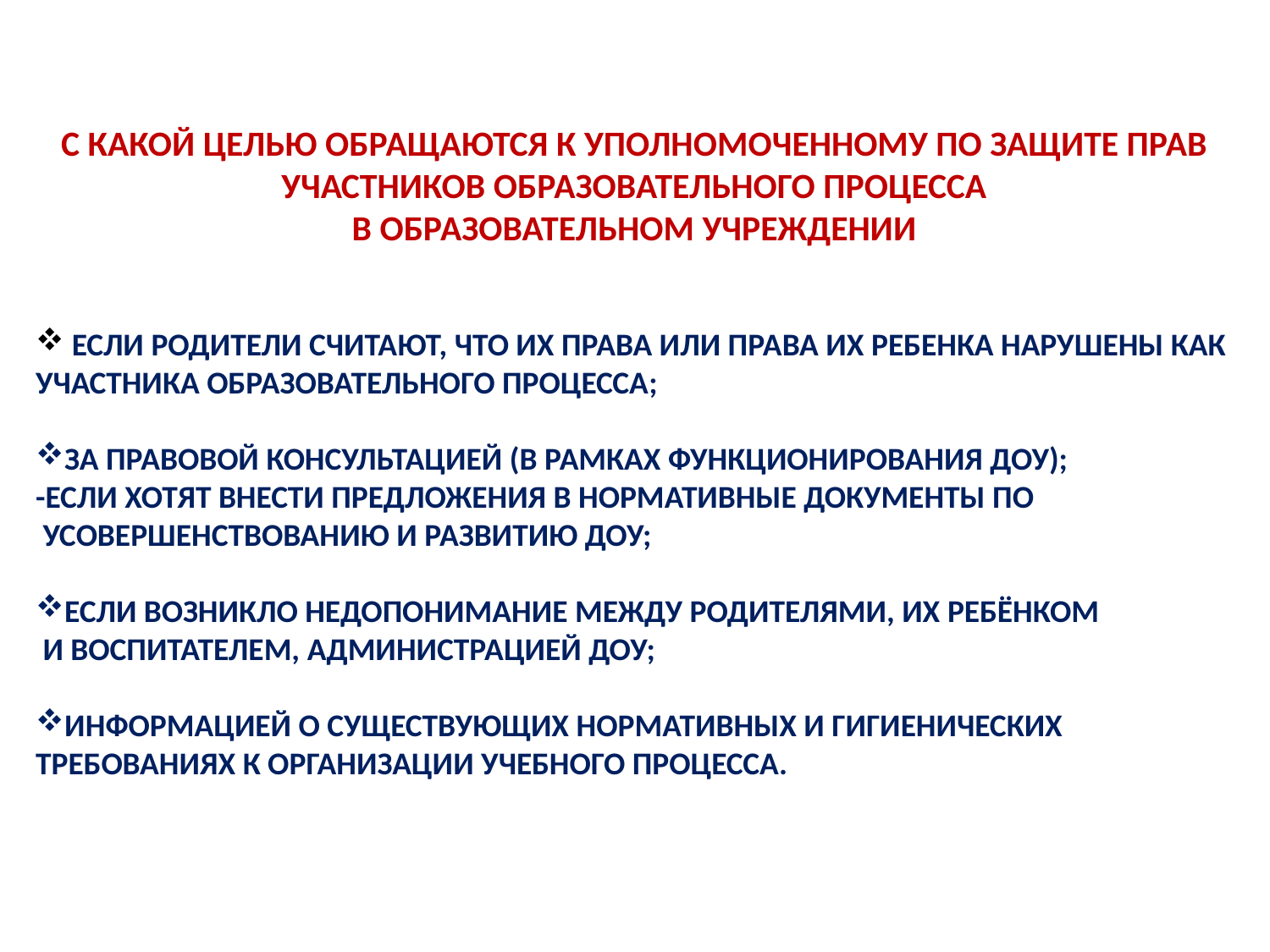

С КАКОЙ ЦЕЛЬЮ ОБРАЩАЮТСЯ К УПОЛНОМОЧЕННОМУ ПО ЗАЩИТЕ ПРАВ
 УЧАСТНИКОВ ОБРАЗОВАТЕЛЬНОГО ПРОЦЕССА
В ОБРАЗОВАТЕЛЬНОМ УЧРЕЖДЕНИИ

 ЕСЛИ РОДИТЕЛИ СЧИТАЮТ, ЧТО ИХ ПРАВА ИЛИ ПРАВА ИХ РЕБЕНКА НАРУШЕНЫ КАК
УЧАСТНИКА ОБРАЗОВАТЕЛЬНОГО ПРОЦЕССА;

ЗА ПРАВОВОЙ КОНСУЛЬТАЦИЕЙ (В РАМКАХ ФУНКЦИОНИРОВАНИЯ ДОУ);
-ЕСЛИ ХОТЯТ ВНЕСТИ ПРЕДЛОЖЕНИЯ В НОРМАТИВНЫЕ ДОКУМЕНТЫ ПО
 УСОВЕРШЕНСТВОВАНИЮ И РАЗВИТИЮ ДОУ;

ЕСЛИ ВОЗНИКЛО НЕДОПОНИМАНИЕ МЕЖДУ РОДИТЕЛЯМИ, ИХ РЕБЁНКОМ
 И ВОСПИТАТЕЛЕМ, АДМИНИСТРАЦИЕЙ ДОУ;

ИНФОРМАЦИЕЙ О СУЩЕСТВУЮЩИХ НОРМАТИВНЫХ И ГИГИЕНИЧЕСКИХ
ТРЕБОВАНИЯХ К ОРГАНИЗАЦИИ УЧЕБНОГО ПРОЦЕССА.